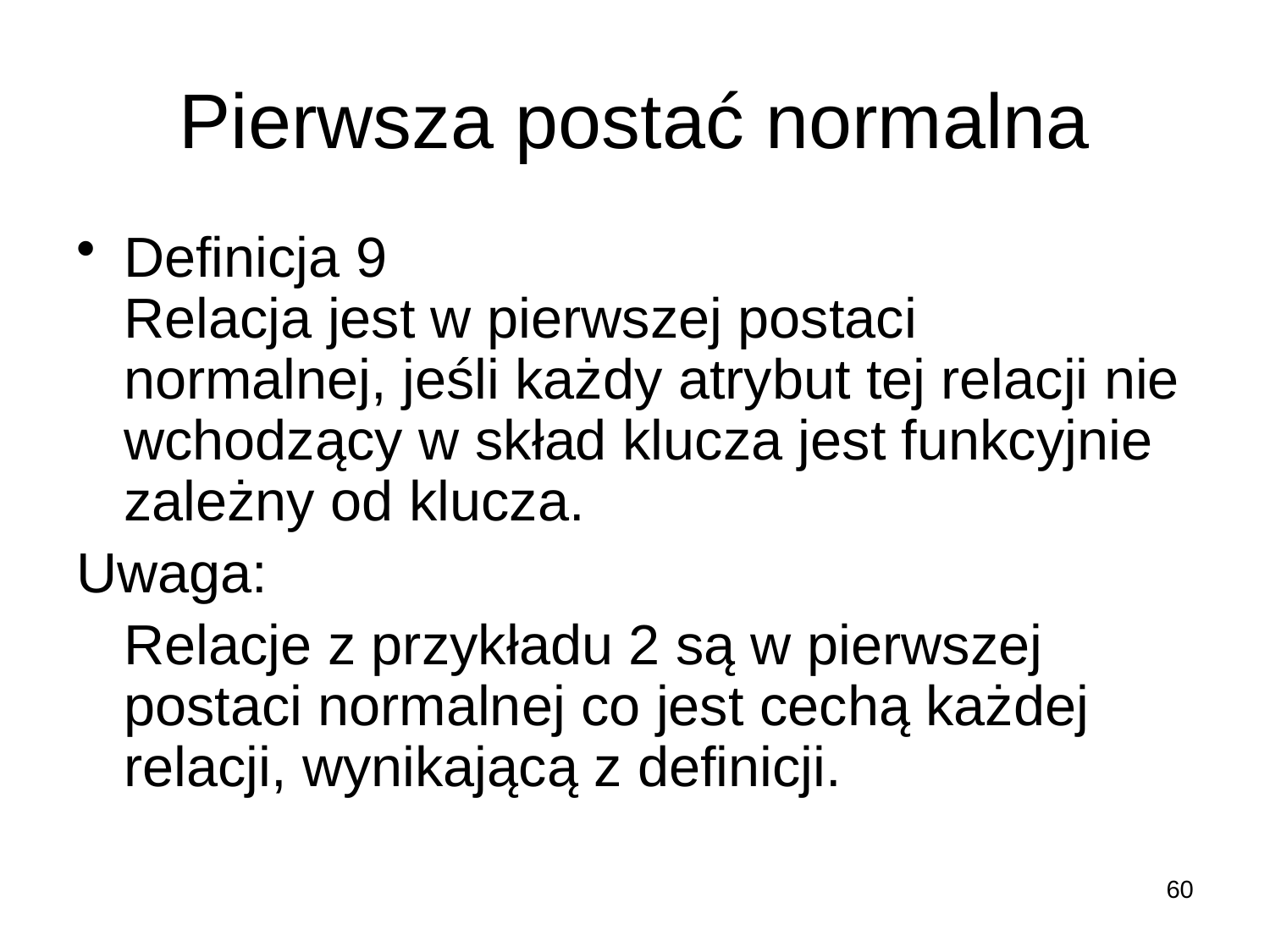

# Pierwsza postać normalna
Definicja 9
Relacja jest w pierwszej postaci normalnej, jeśli każdy atrybut tej relacji nie wchodzący w skład klucza jest funkcyjnie zależny od klucza.
Uwaga:
	Relacje z przykładu 2 są w pierwszej postaci normalnej co jest cechą każdej relacji, wynikającą z definicji.

60